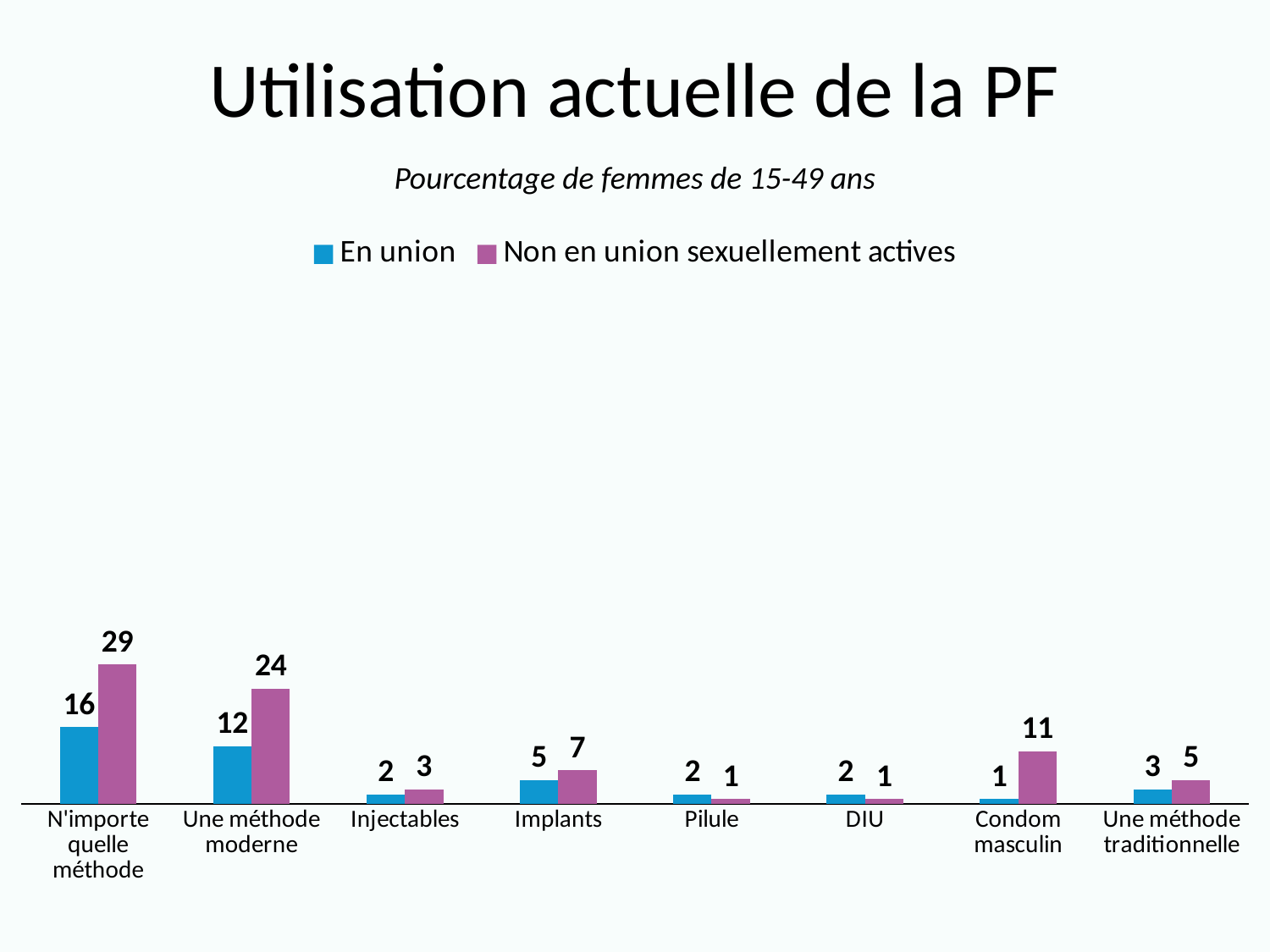

# Utilisation actuelle de la PF
Pourcentage de femmes de 15-49 ans

### Chart

| Category | En union | Non en union sexuellement actives |
|---|---|---|
| N'importe quelle méthode | 16.0 | 29.0 |
| Une méthode moderne | 12.0 | 24.0 |
| Injectables | 2.0 | 3.0 |
| Implants | 5.0 | 7.0 |
| Pilule | 2.0 | 1.0 |
| DIU | 2.0 | 1.0 |
| Condom masculin | 1.0 | 11.0 |
| Une méthode traditionnelle | 3.0 | 5.0 |